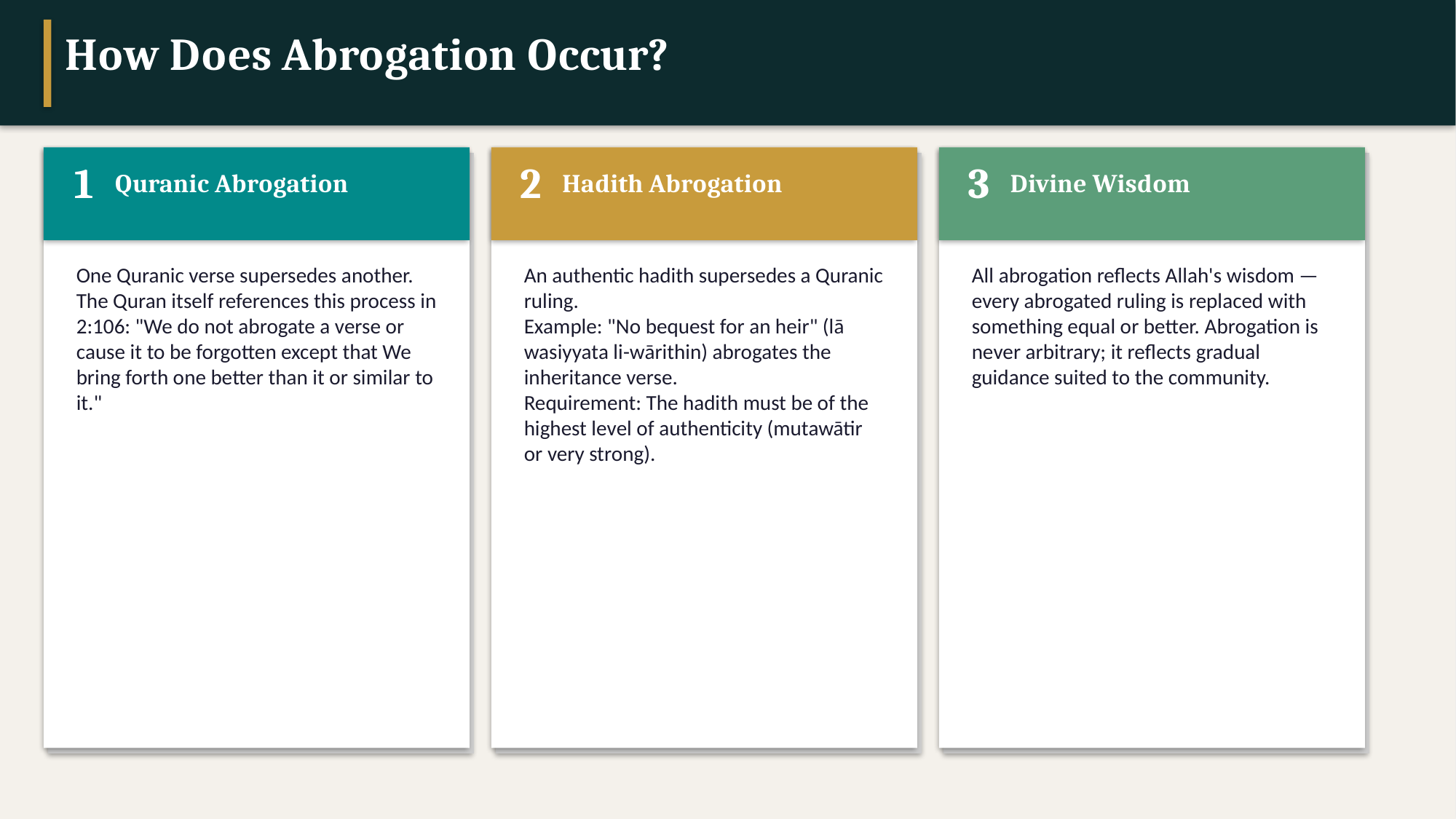

How Does Abrogation Occur?

1
2
3

Quranic Abrogation
Hadith Abrogation
Divine Wisdom
One Quranic verse supersedes another.
The Quran itself references this process in 2:106: "We do not abrogate a verse or cause it to be forgotten except that We bring forth one better than it or similar to it."
An authentic hadith supersedes a Quranic ruling.
Example: "No bequest for an heir" (lā wasiyyata li-wārithin) abrogates the inheritance verse.
Requirement: The hadith must be of the highest level of authenticity (mutawātir or very strong).
All abrogation reflects Allah's wisdom — every abrogated ruling is replaced with something equal or better. Abrogation is never arbitrary; it reflects gradual guidance suited to the community.